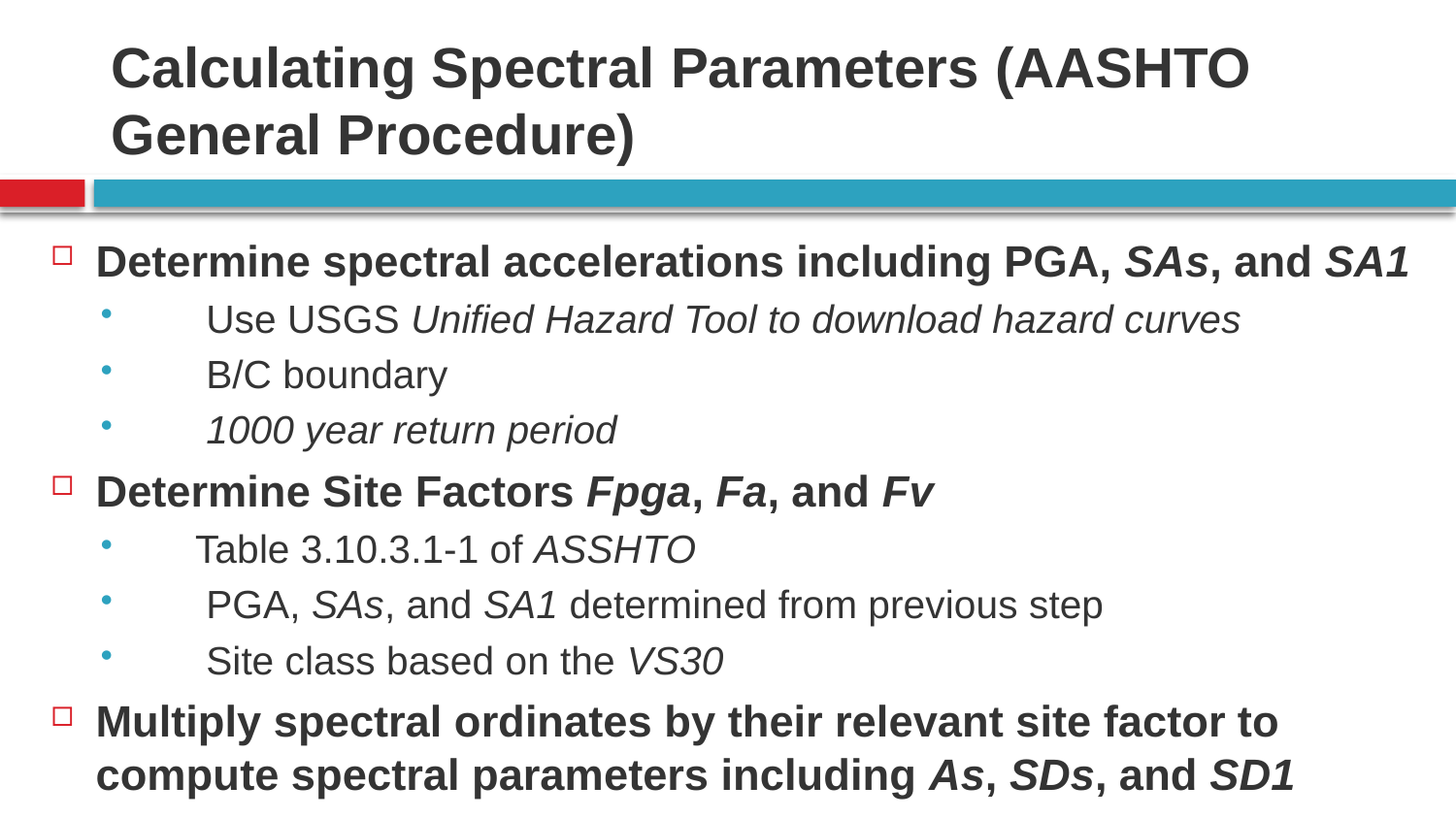

# Calculating Spectral Parameters (AASHTO General Procedure)
Determine spectral accelerations including PGA, SAs, and SA1
      Use USGS Unified Hazard Tool to download hazard curves
      B/C boundary
      1000 year return period
Determine Site Factors Fpga, Fa, and Fv
     Table 3.10.3.1-1 of ASSHTO
      PGA, SAs, and SA1 determined from previous step
      Site class based on the VS30
Multiply spectral ordinates by their relevant site factor to compute spectral parameters including As, SDs, and SD1